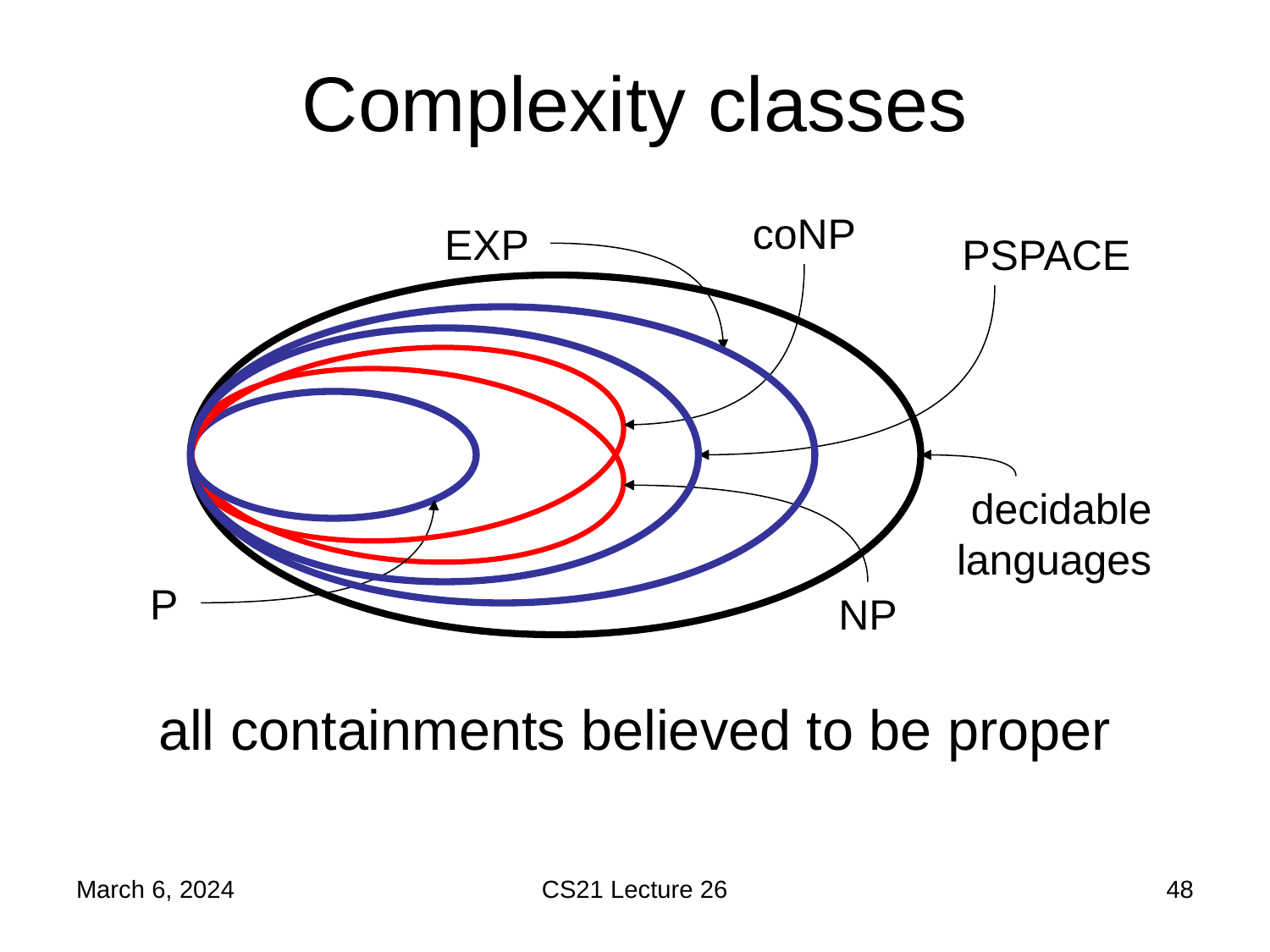

# Complexity classes
coNP
EXP
PSPACE

decidable languages
P
NP
all containments believed to be proper
March 6, 2024
CS21 Lecture 26
48